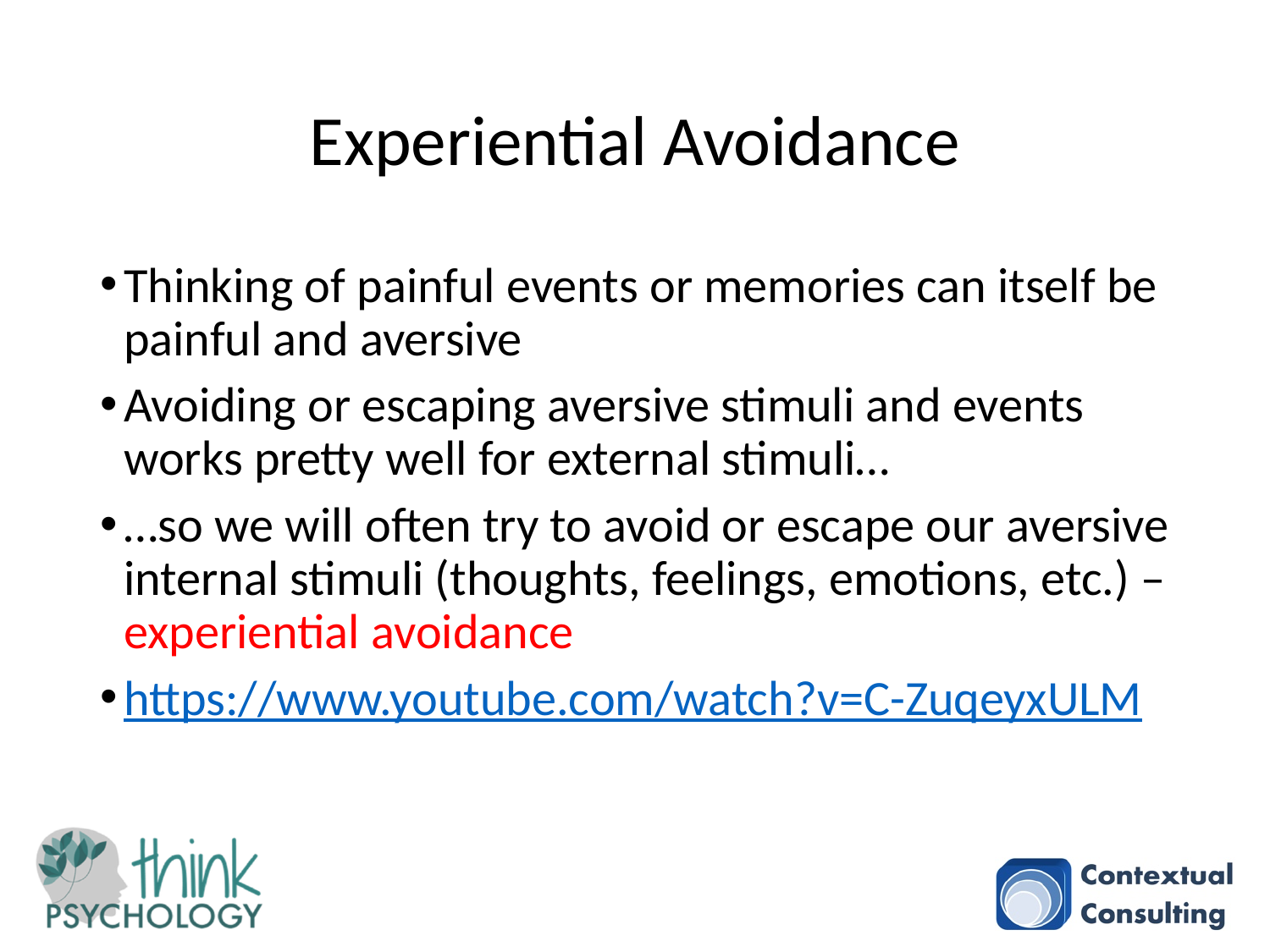

# Experiential Avoidance
Thinking of painful events or memories can itself be painful and aversive
Avoiding or escaping aversive stimuli and events works pretty well for external stimuli…
…so we will often try to avoid or escape our aversive internal stimuli (thoughts, feelings, emotions, etc.) – experiential avoidance
https://www.youtube.com/watch?v=C-ZuqeyxULM